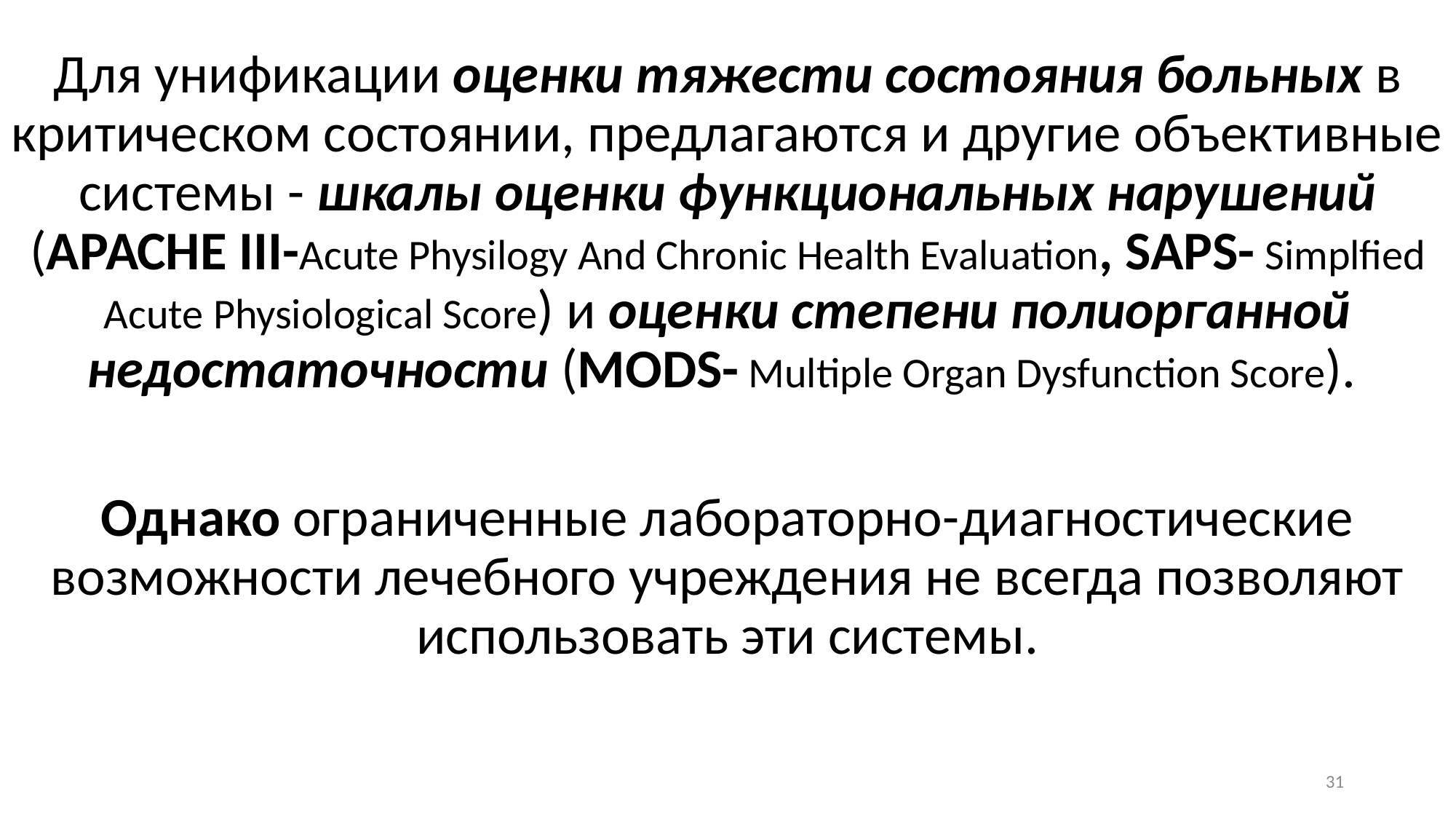

Для унификации оценки тяжести состояния больных в критическом состоянии, предлагаются и другие объективные системы - шкалы оценки функциональных нарушений (АРАСНЕ III-Acute Physilogy And Chronic Health Evaluation, SAPS- Simplfied Acute Physiological Score) и оценки степени полиорганной недостаточности (MODS- Multiple Organ Dysfunction Score).

Однако ограниченные лабораторно-диагностические возможности лечебного учреждения не всегда позволяют использовать эти системы.
31